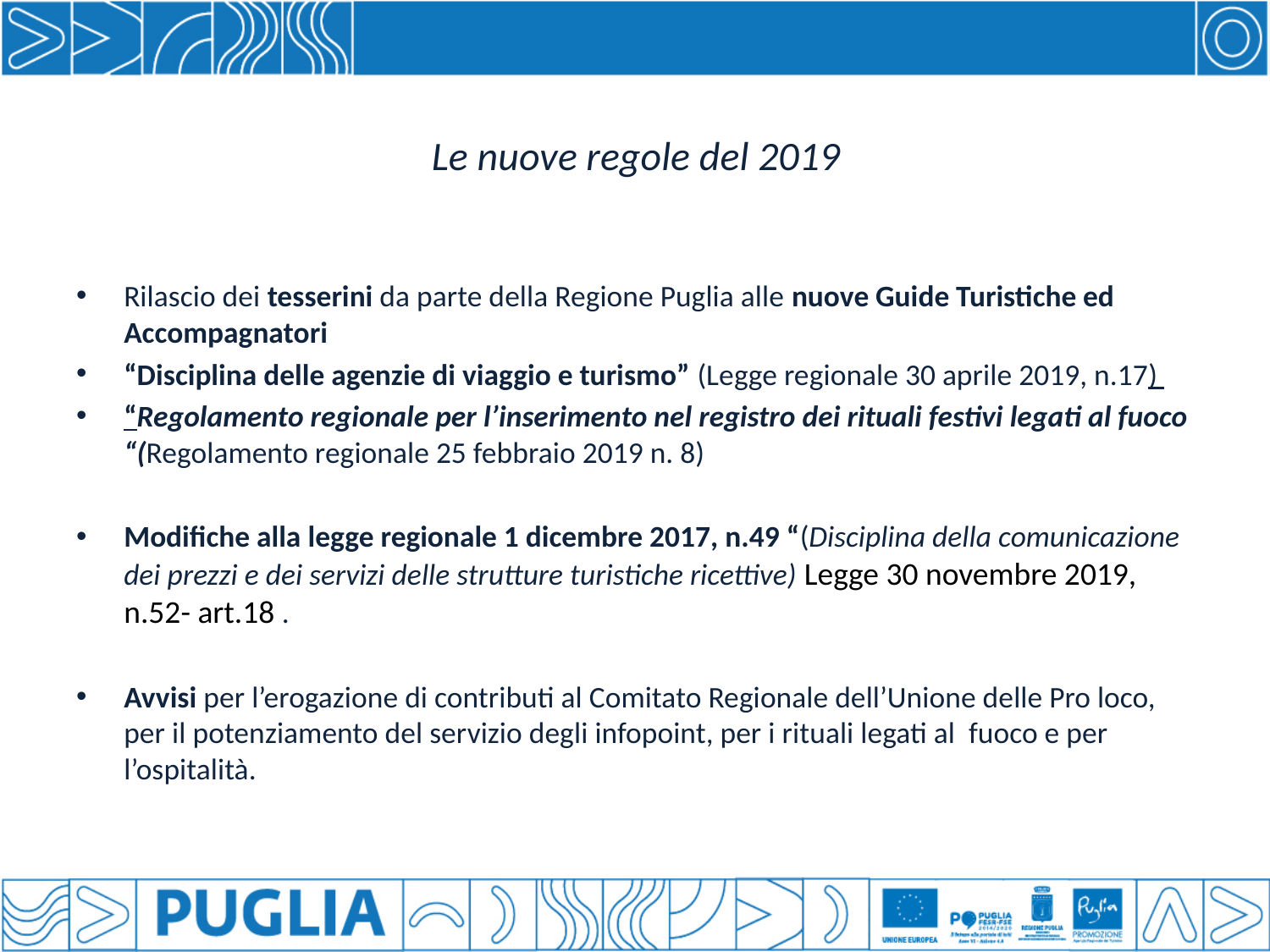

# Le nuove regole del 2019

Rilascio dei tesserini da parte della Regione Puglia alle nuove Guide Turistiche ed Accompagnatori
“Disciplina delle agenzie di viaggio e turismo” (Legge regionale 30 aprile 2019, n.17)
“Regolamento regionale per l’inserimento nel registro dei rituali festivi legati al fuoco “(Regolamento regionale 25 febbraio 2019 n. 8)

Modifiche alla legge regionale 1 dicembre 2017, n.49 “(Disciplina della comunicazione dei prezzi e dei servizi delle strutture turistiche ricettive) Legge 30 novembre 2019, n.52- art.18 .

Avvisi per l’erogazione di contributi al Comitato Regionale dell’Unione delle Pro loco, per il potenziamento del servizio degli infopoint, per i rituali legati al  fuoco e per l’ospitalità.